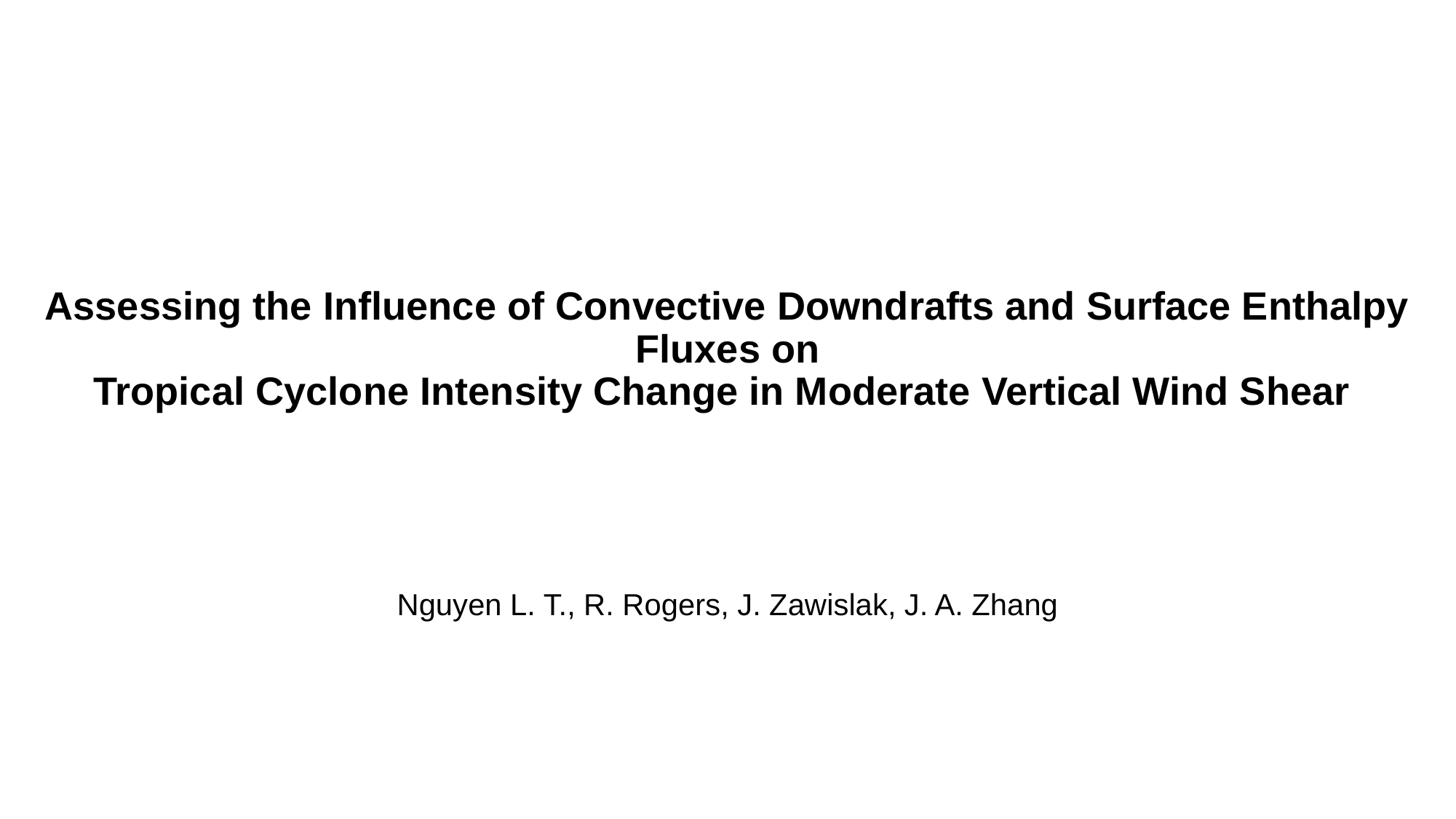

# Assessing the Influence of Convective Downdrafts and Surface Enthalpy Fluxes on Tropical Cyclone Intensity Change in Moderate Vertical Wind Shear
Nguyen L. T., R. Rogers, J. Zawislak, J. A. Zhang